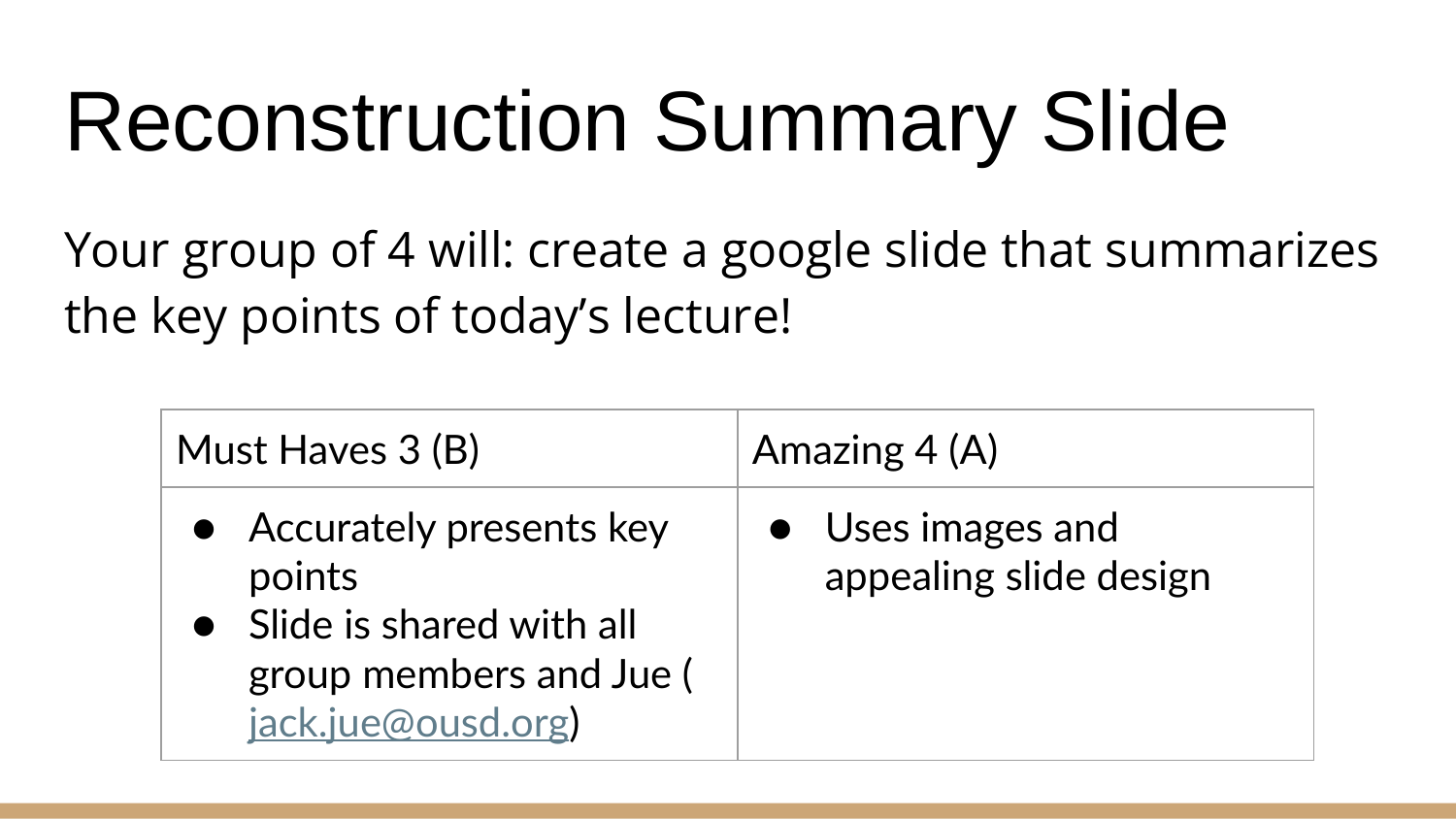

# Reconstruction Summary Slide
Your group of 4 will: create a google slide that summarizes the key points of today’s lecture!

| Must Haves 3 (B) | Amazing 4 (A) |
| --- | --- |
| Accurately presents key points Slide is shared with all group members and Jue (jack.jue@ousd.org) | Uses images and appealing slide design |